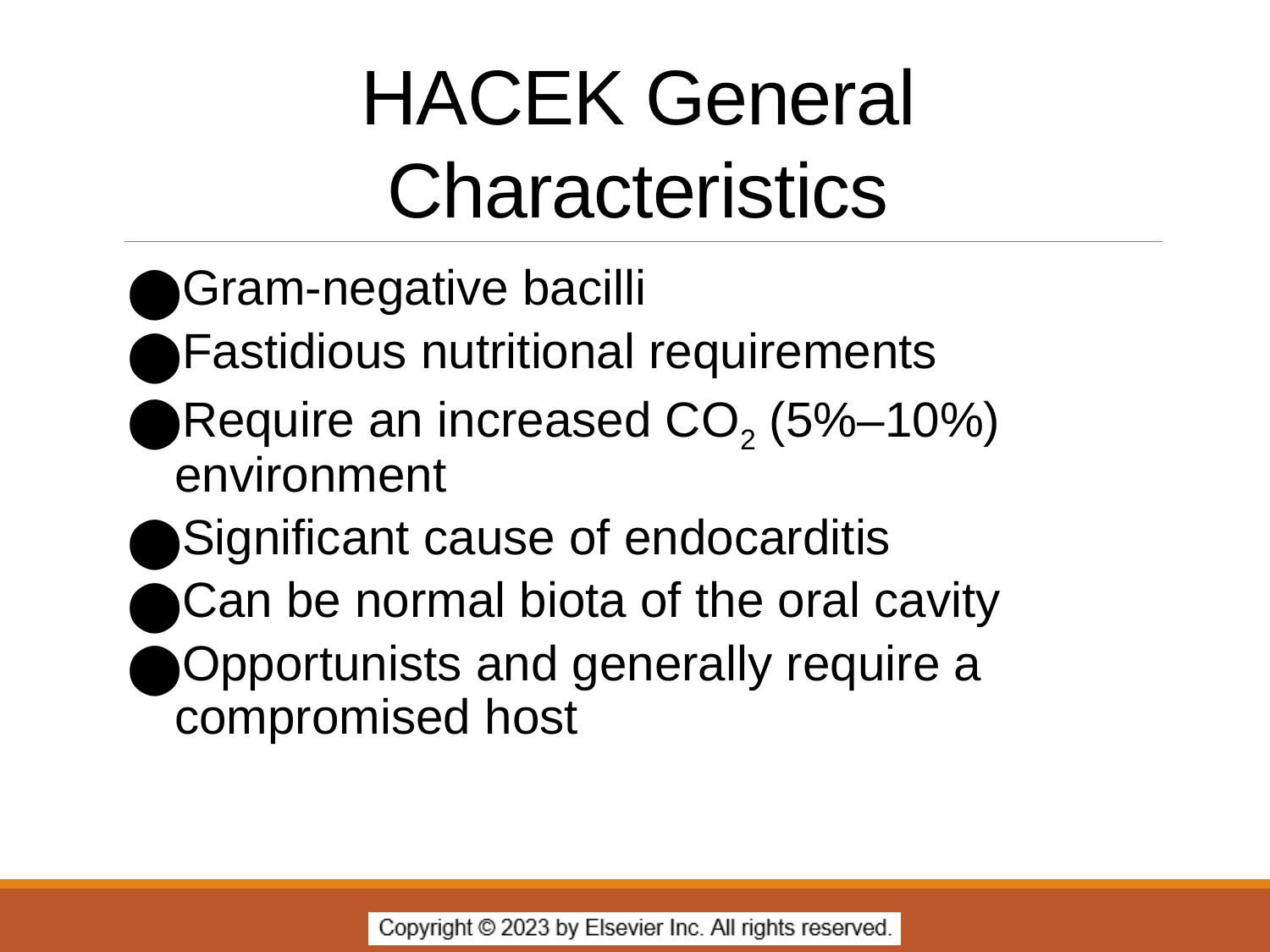

# HACEK General Characteristics
Gram-negative bacilli
Fastidious nutritional requirements
Require an increased CO2 (5%–10%) environment
Significant cause of endocarditis
Can be normal biota of the oral cavity
Opportunists and generally require a compromised host